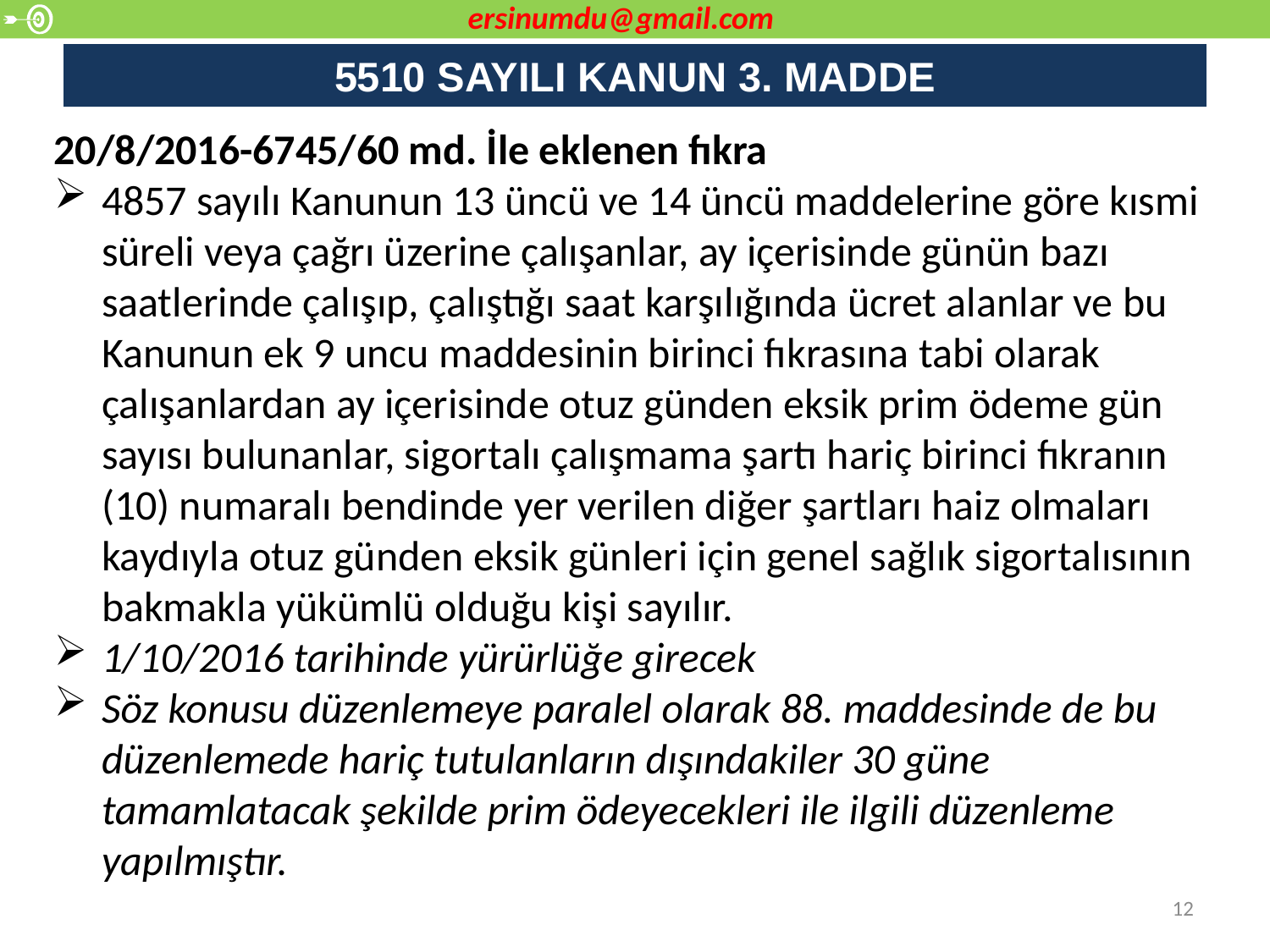

ersinumdu@gmail.com
# 5510 SAYILI KANUN 3. MADDE
20/8/2016-6745/60 md. İle eklenen fıkra
4857 sayılı Kanunun 13 üncü ve 14 üncü maddelerine göre kısmi süreli veya çağrı üzerine çalışanlar, ay içerisinde günün bazı saatlerinde çalışıp, çalıştığı saat karşılığında ücret alanlar ve bu Kanunun ek 9 uncu maddesinin birinci fıkrasına tabi olarak çalışanlardan ay içerisinde otuz günden eksik prim ödeme gün sayısı bulunanlar, sigortalı çalışmama şartı hariç birinci fıkranın (10) numaralı bendinde yer verilen diğer şartları haiz olmaları kaydıyla otuz günden eksik günleri için genel sağlık sigortalısının bakmakla yükümlü olduğu kişi sayılır.
1/10/2016 tarihinde yürürlüğe girecek
Söz konusu düzenlemeye paralel olarak 88. maddesinde de bu düzenlemede hariç tutulanların dışındakiler 30 güne tamamlatacak şekilde prim ödeyecekleri ile ilgili düzenleme yapılmıştır.
12